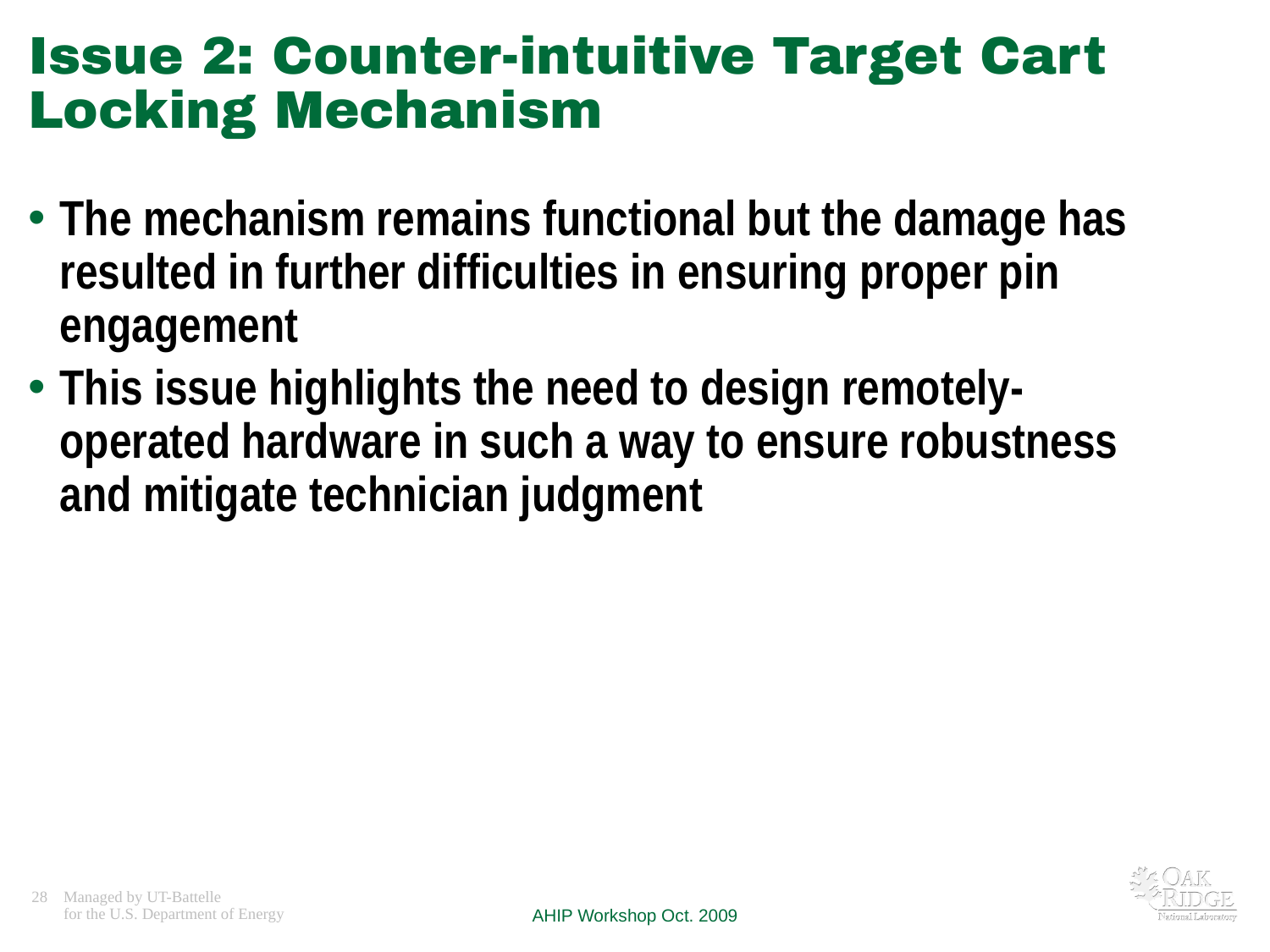

# Issue 2: Counter-intuitive Target Cart Locking Mechanism
The mechanism remains functional but the damage has resulted in further difficulties in ensuring proper pin engagement
This issue highlights the need to design remotely-operated hardware in such a way to ensure robustness and mitigate technician judgment